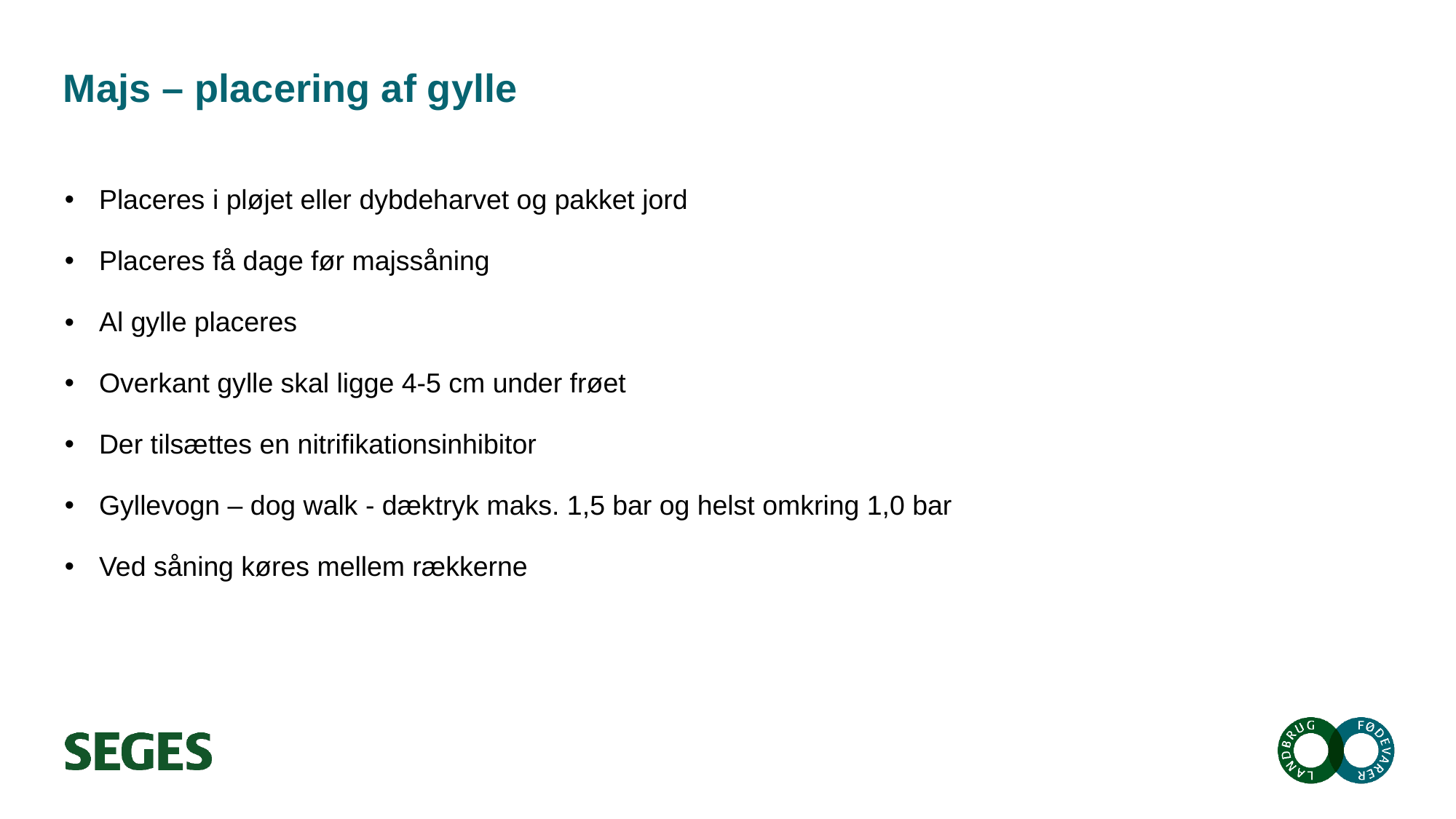

# Majs – placering af gylle
Placeres i pløjet eller dybdeharvet og pakket jord
Placeres få dage før majssåning
Al gylle placeres
Overkant gylle skal ligge 4-5 cm under frøet
Der tilsættes en nitrifikationsinhibitor
Gyllevogn – dog walk - dæktryk maks. 1,5 bar og helst omkring 1,0 bar
Ved såning køres mellem rækkerne